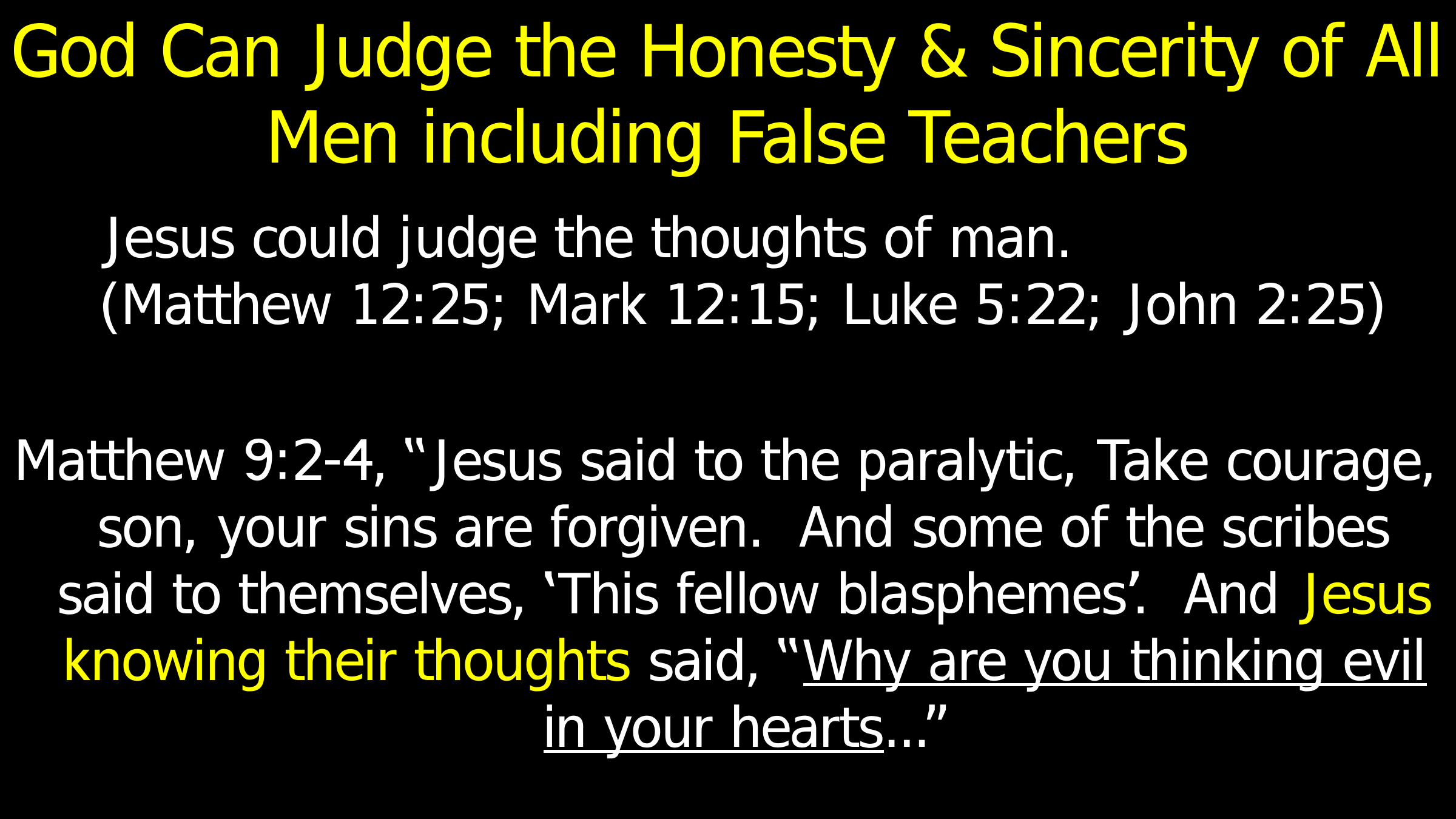

# God Can Judge the Honesty & Sincerity of All Men including False Teachers
Jesus could judge the thoughts of man.                 (Matthew 12:25; Mark 12:15; Luke 5:22; John 2:25)

Matthew 9:2-4, “Jesus said to the paralytic, Take courage, son, your sins are forgiven.  And some of the scribes said to themselves, ‘This fellow blasphemes’.  And Jesus knowing their thoughts said, “Why are you thinking evil in your hearts…”